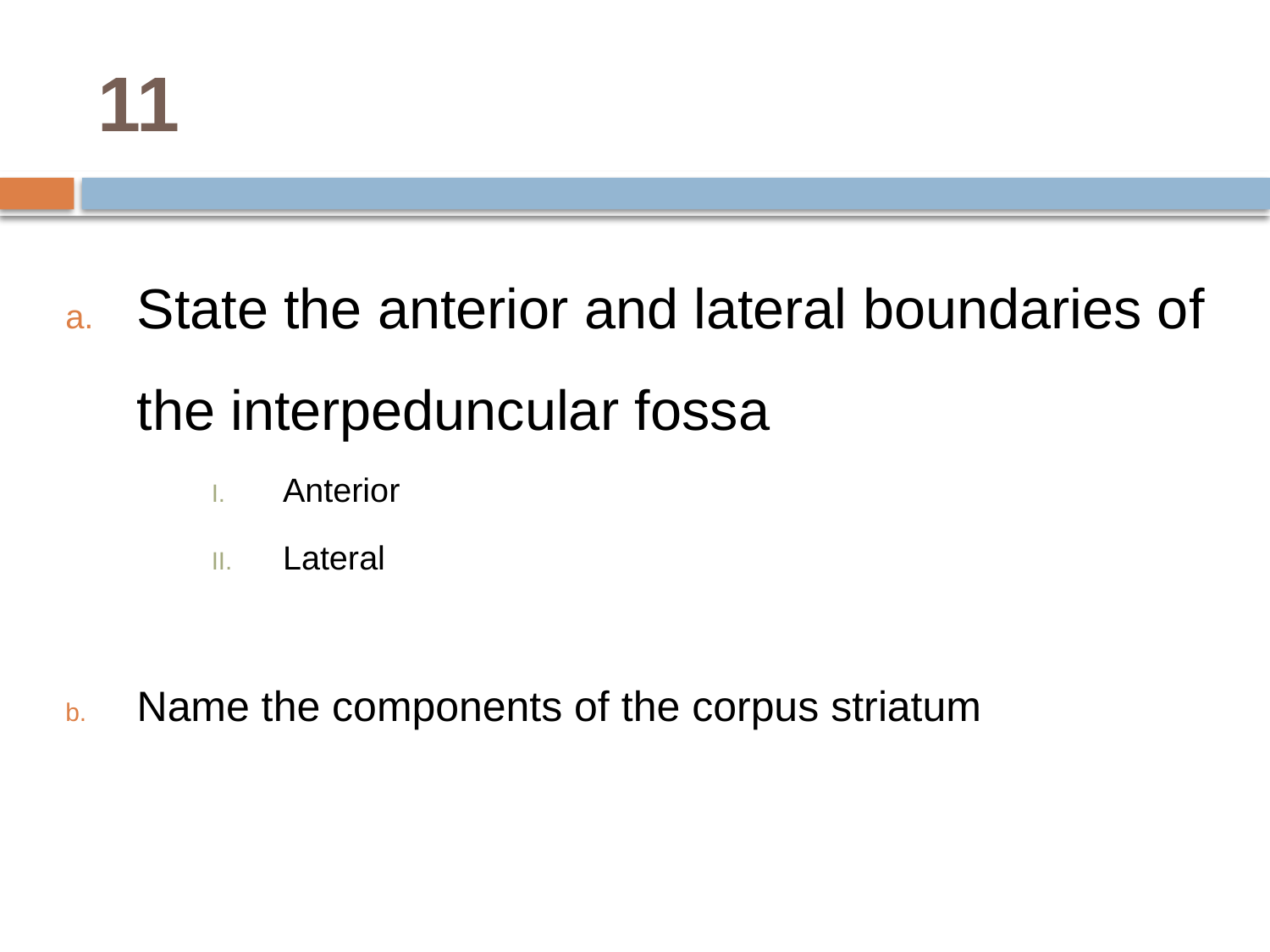

# 11
State the anterior and lateral boundaries of the interpeduncular fossa
Anterior
Lateral

Name the components of the corpus striatum